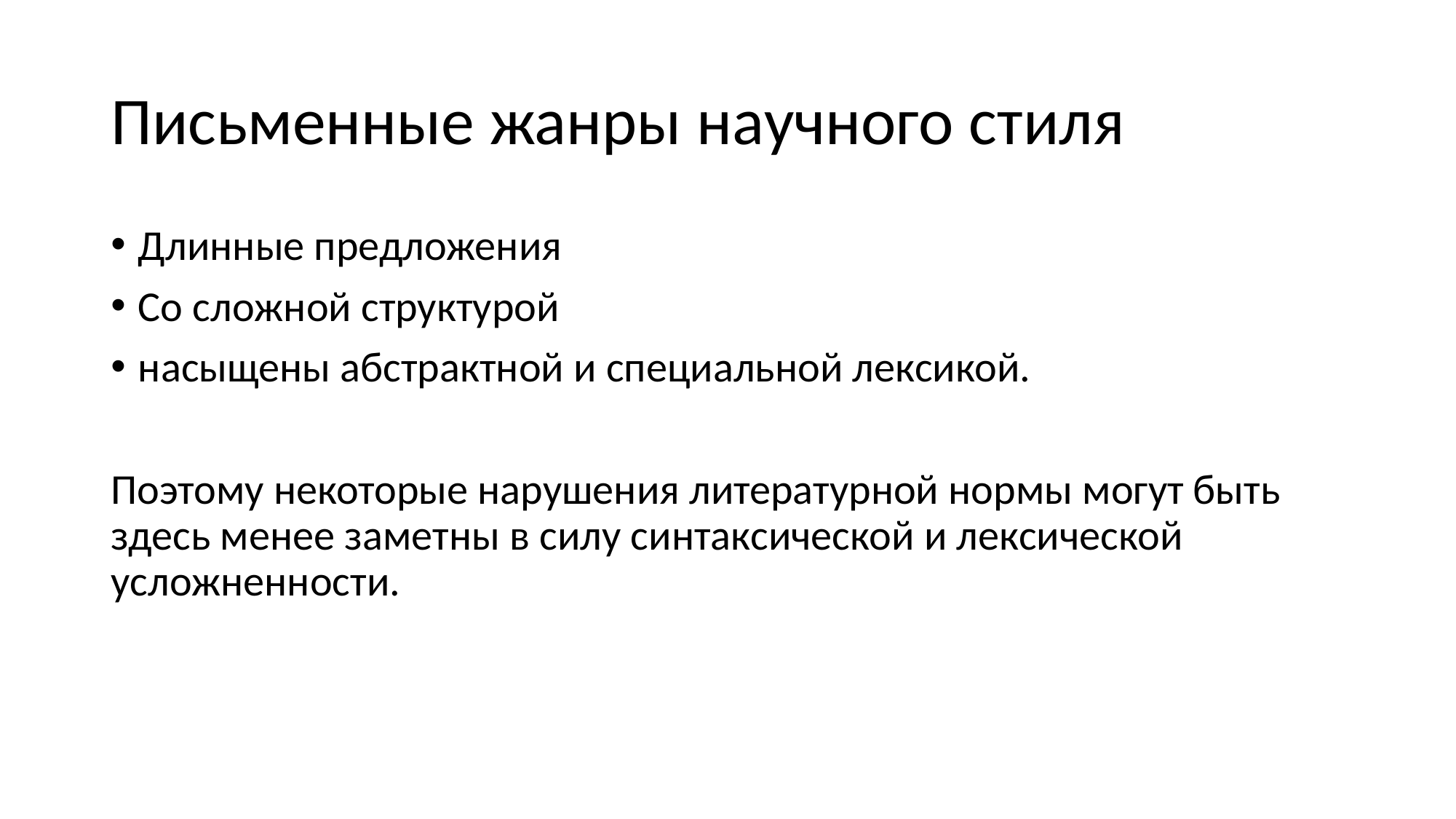

# Письменные жанры научного стиля
Длинные предложения
Со сложной структурой
насыщены абстрактной и специальной лексикой.

Поэтому некоторые нарушения литературной нормы могут быть здесь менее заметны в силу синтаксической и лексической усложненности.